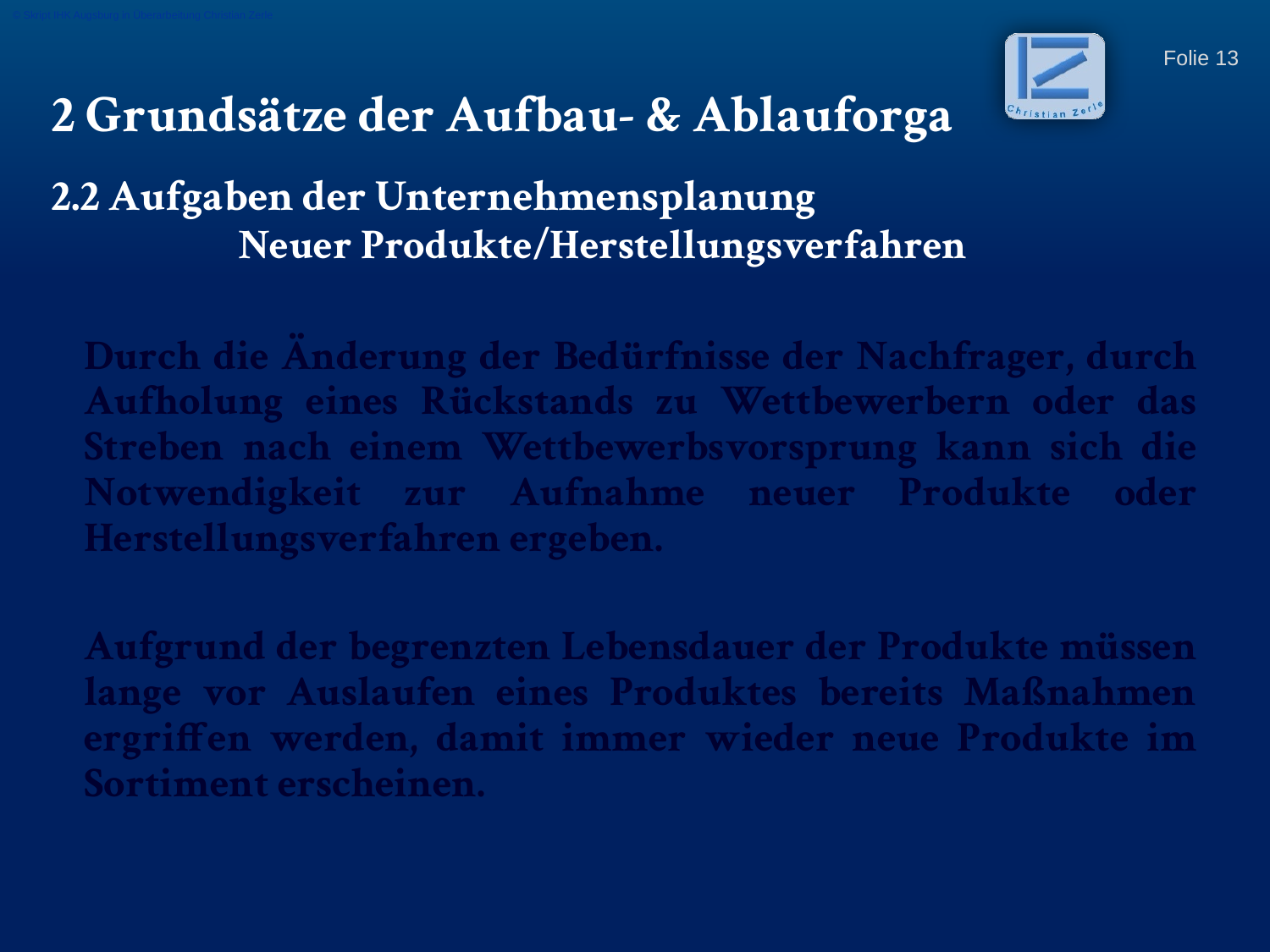

© Skript IHK Augsburg in Überarbeitung Christian Zerle
2 Grundsätze der Aufbau- & Ablauforga

2.2 Aufgaben der Unternehmensplanung
Neuer Produkte/Herstellungsverfahren
	Durch die Änderung der Bedürfnisse der Nachfrager, durch Aufholung eines Rückstands zu Wettbewerbern oder das Streben nach einem Wettbewerbsvorsprung kann sich die Notwendigkeit zur Aufnahme neuer Produkte oder Herstellungsverfahren ergeben.

	Aufgrund der begrenzten Lebensdauer der Produkte müssen lange vor Auslaufen eines Produktes bereits Maßnahmen ergriffen werden, damit immer wieder neue Produkte im Sortiment erscheinen.